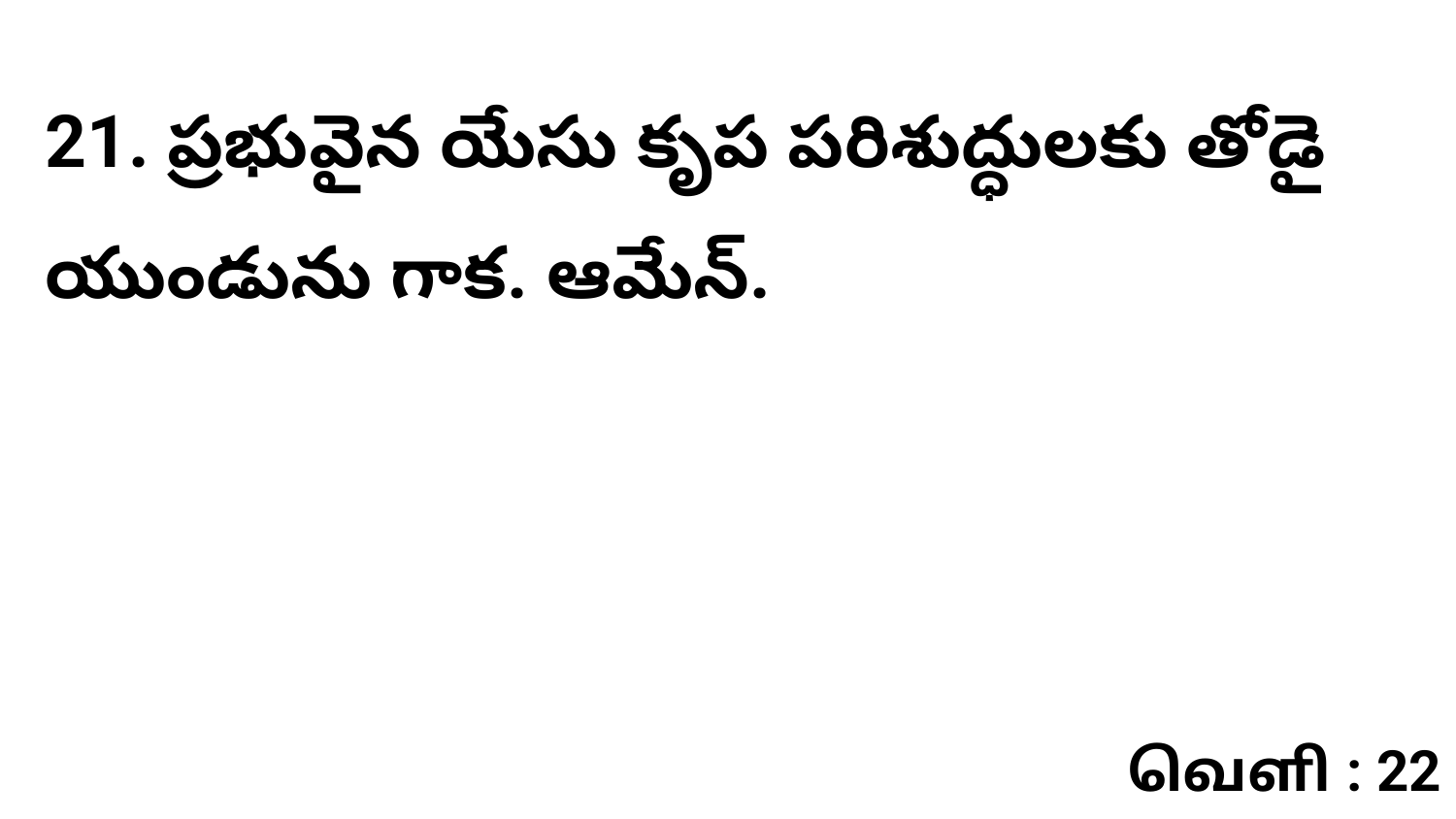

21. ప్రభువైన యేసు కృప పరిశుద్ధులకు తోడై యుండును గాక. ఆమేన్‌.
வெளி : 22